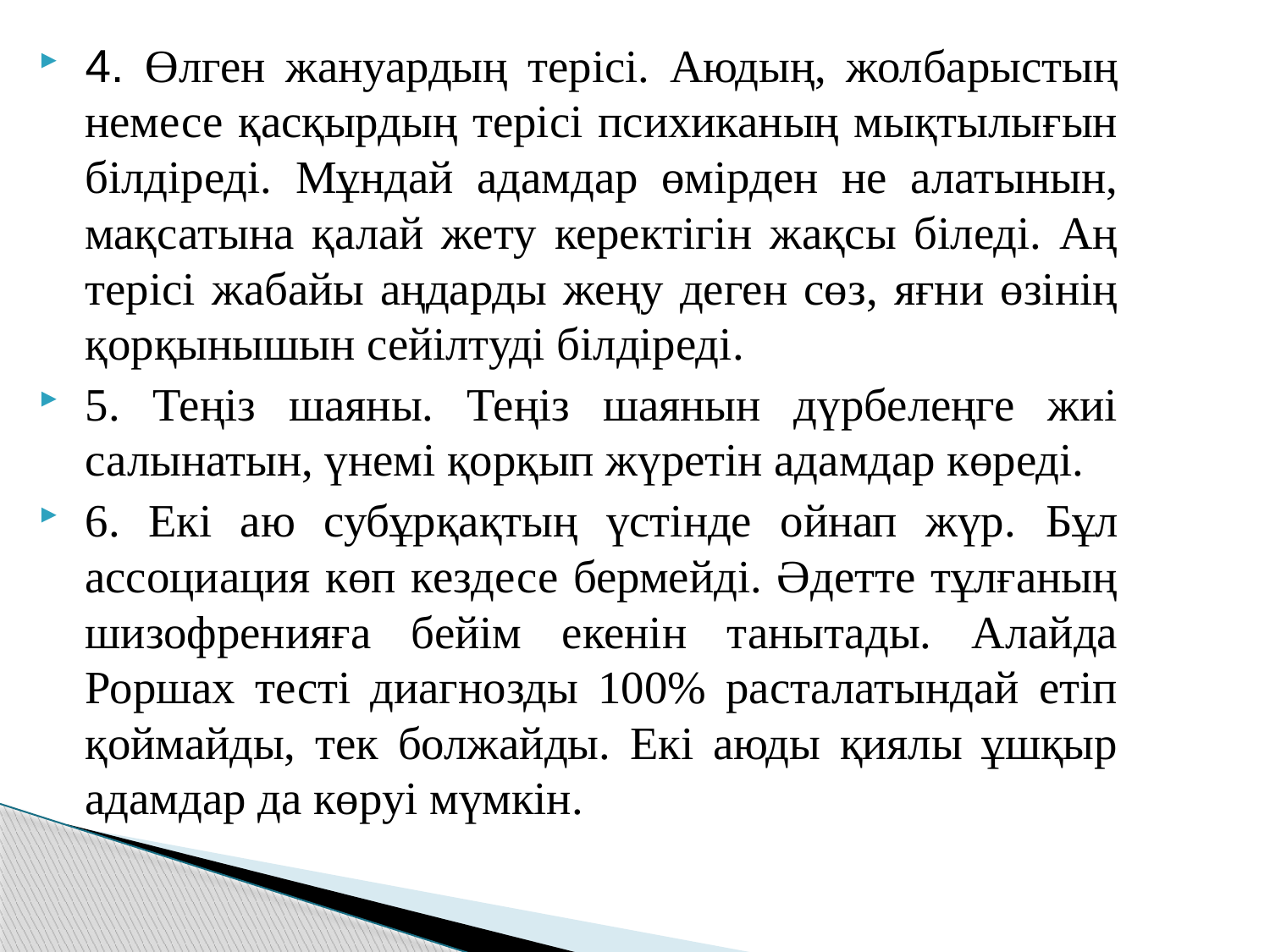

4. Өлген жануардың терісі. Аюдың, жолбарыстың немесе қасқырдың терісі психиканың мықтылығын білдіреді. Мұндай адамдар өмірден не алатынын, мақсатына қалай жету керектігін жақсы біледі. Аң терісі жабайы аңдарды жеңу деген сөз, яғни өзінің қорқынышын сейілтуді білдіреді.
5. Теңіз шаяны. Теңіз шаянын дүрбелеңге жиі салынатын, үнемі қорқып жүретін адамдар көреді.
6. Екі аю субұрқақтың үстінде ойнап жүр. Бұл ассоциация көп кездесе бермейді. Әдетте тұлғаның шизофренияға бейім екенін танытады. Алайда Роршах тесті диагнозды 100% расталатындай етіп қоймайды, тек болжайды. Екі аюды қиялы ұшқыр адамдар да көруі мүмкін.